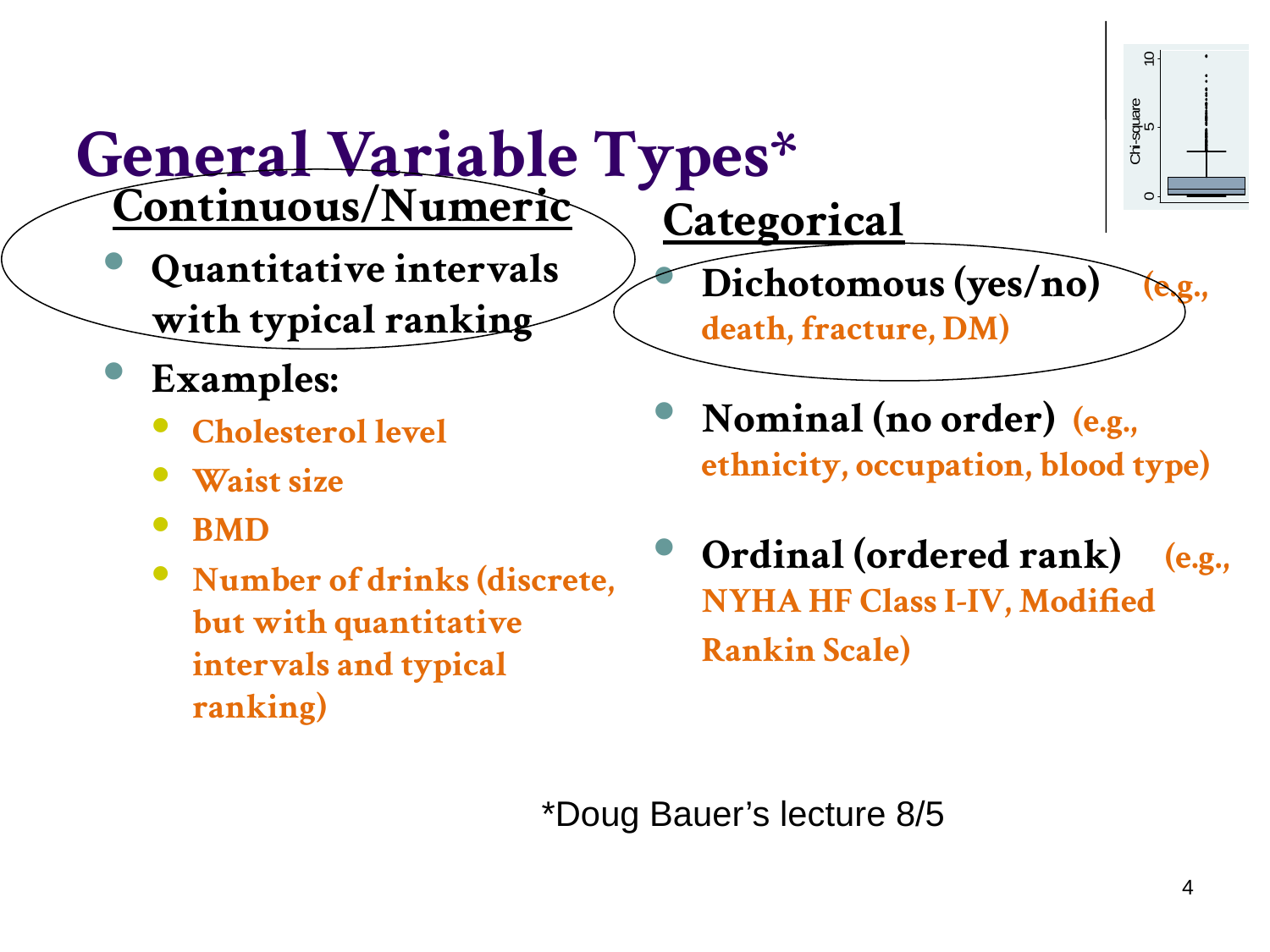

# General Variable Types*
	 Continuous/Numeric
Quantitative intervals with typical ranking
Examples:
Cholesterol level
Waist size
BMD
Number of drinks (discrete, but with quantitative intervals and typical ranking)

	 Categorical
Dichotomous (yes/no)     (e.g., death, fracture, DM)

Nominal (no order)  (e.g., ethnicity, occupation, blood type)

Ordinal (ordered rank)     (e.g., NYHA HF Class I-IV, Modified Rankin Scale)

*Doug Bauer’s lecture 8/5
4